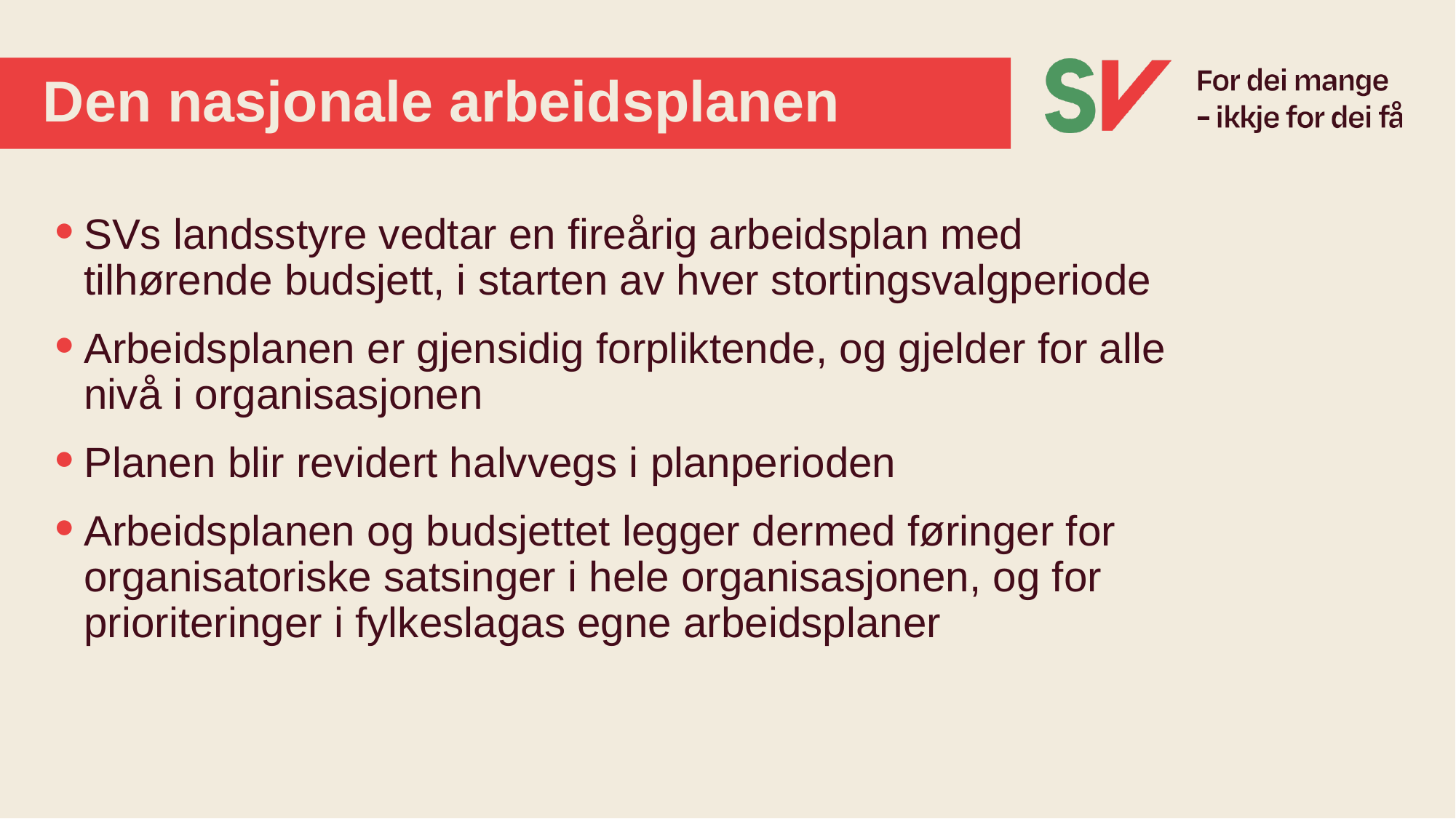

# Den nasjonale arbeidsplanen
SVs landsstyre vedtar en fireårig arbeidsplan med tilhørende budsjett, i starten av hver stortingsvalgperiode
Arbeidsplanen er gjensidig forpliktende, og gjelder for alle nivå i organisasjonen
Planen blir revidert halvvegs i planperioden
Arbeidsplanen og budsjettet legger dermed føringer for organisatoriske satsinger i hele organisasjonen, og for prioriteringer i fylkeslagas egne arbeidsplaner